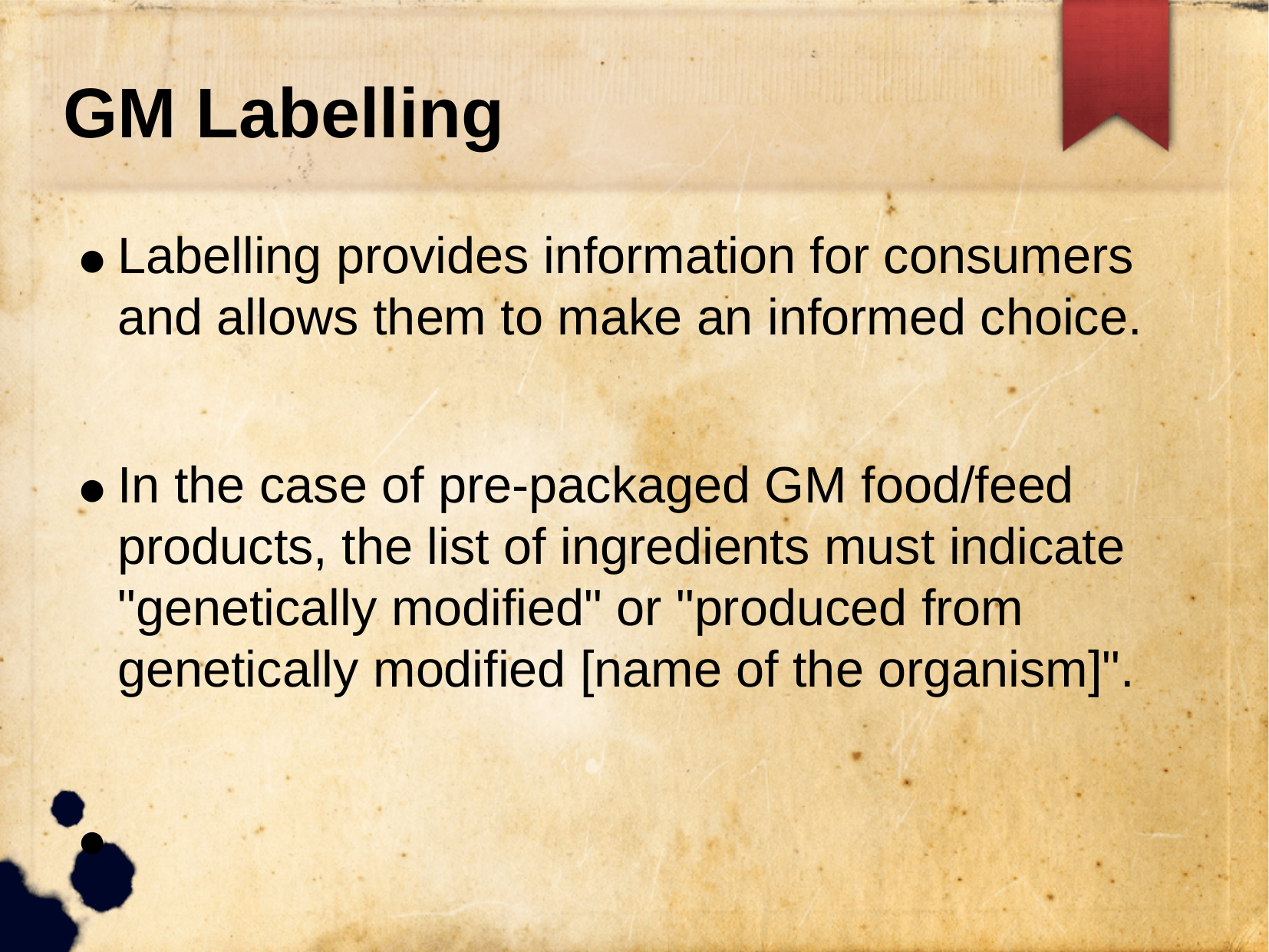

GM Labelling
Labelling provides information for consumers and allows them to make an informed choice.

In the case of pre-packaged GM food/feed products, the list of ingredients must indicate "genetically modified" or "produced from genetically modified [name of the organism]".